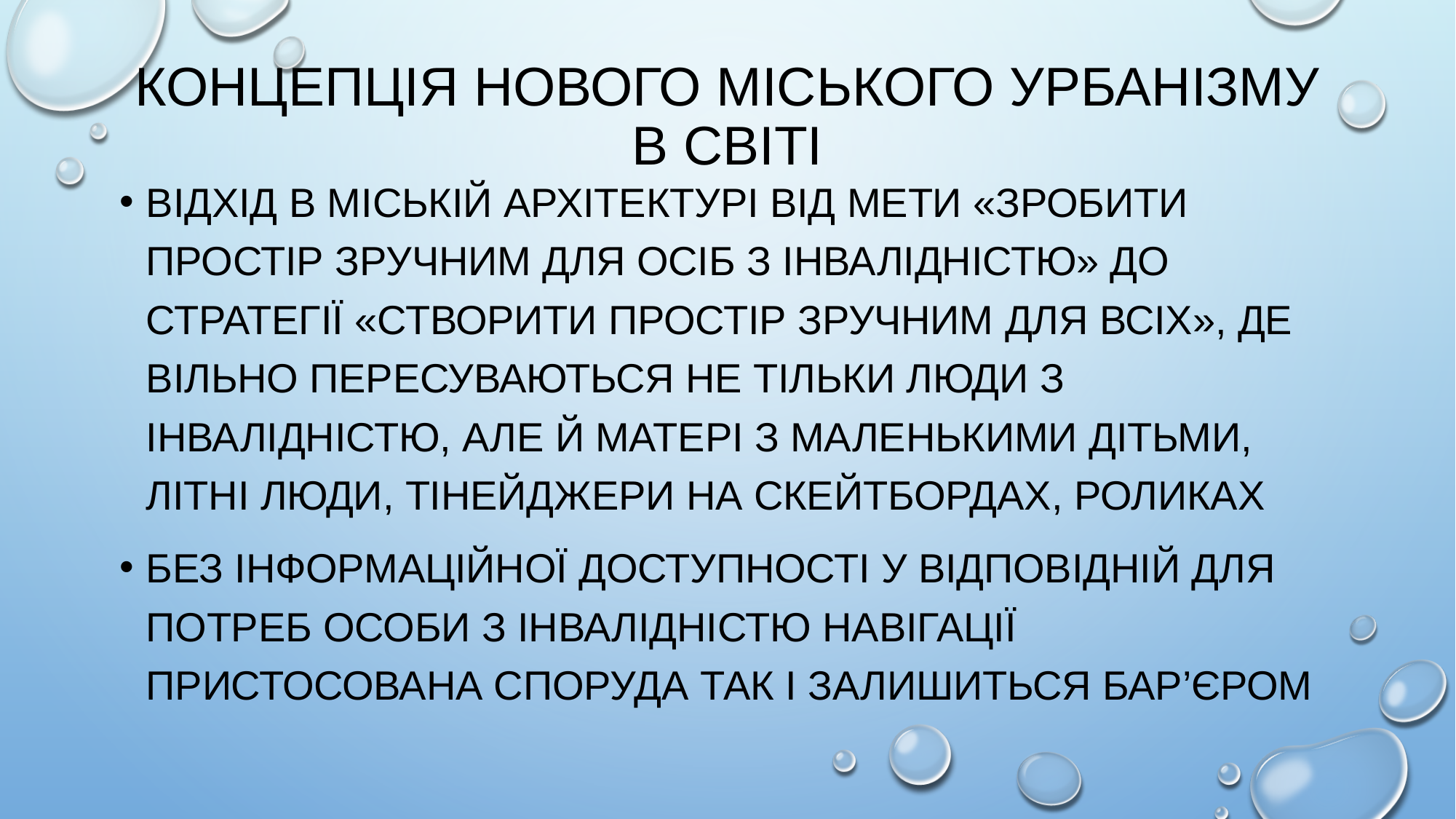

# Концепція нового міського урбанізму в світі
відхід в міській архітектурі від мети «зробити простір зручним для осіб з інвалідністю» до стратегії «створити простір зручним для всіх», де вільно пересуваються не тільки люди з інвалідністю, але й матері з маленькими дітьми, літні люди, тінейджери на скейтбордах, роликах
Без інформаційної доступності у відповідній для потреб особи з інвалідністю навігації пристосована споруда так і залишиться бар’єром